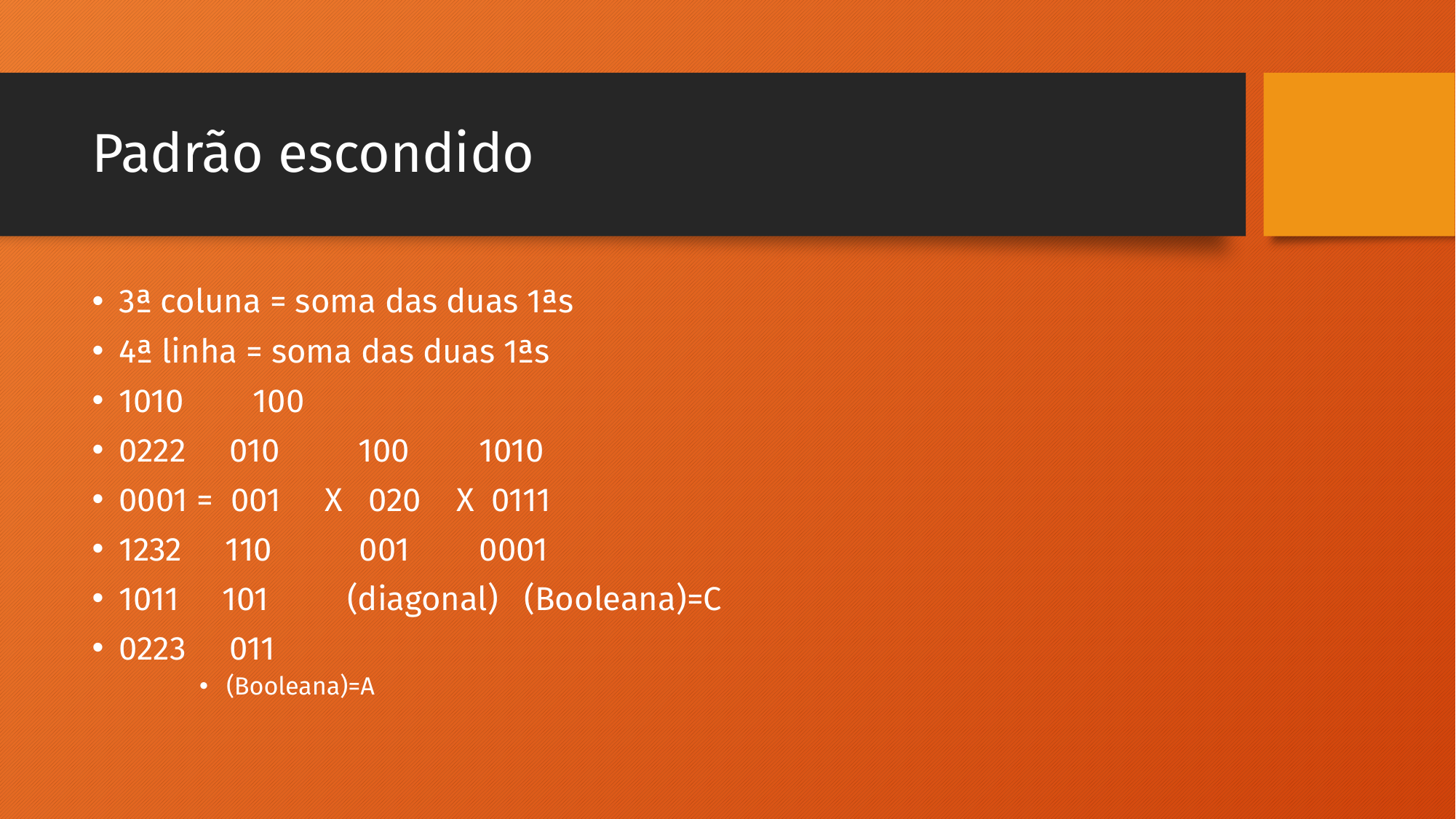

# Padrão escondido
3ª coluna = soma das duas 1ªs
4ª linha = soma das duas 1ªs
1010	    100
0222     010         100        1010
0001 =  001     X   020    X  0111
1232     110          001        0001
1011     101         (diagonal)   (Booleana)=C
0223     011
(Booleana)=A